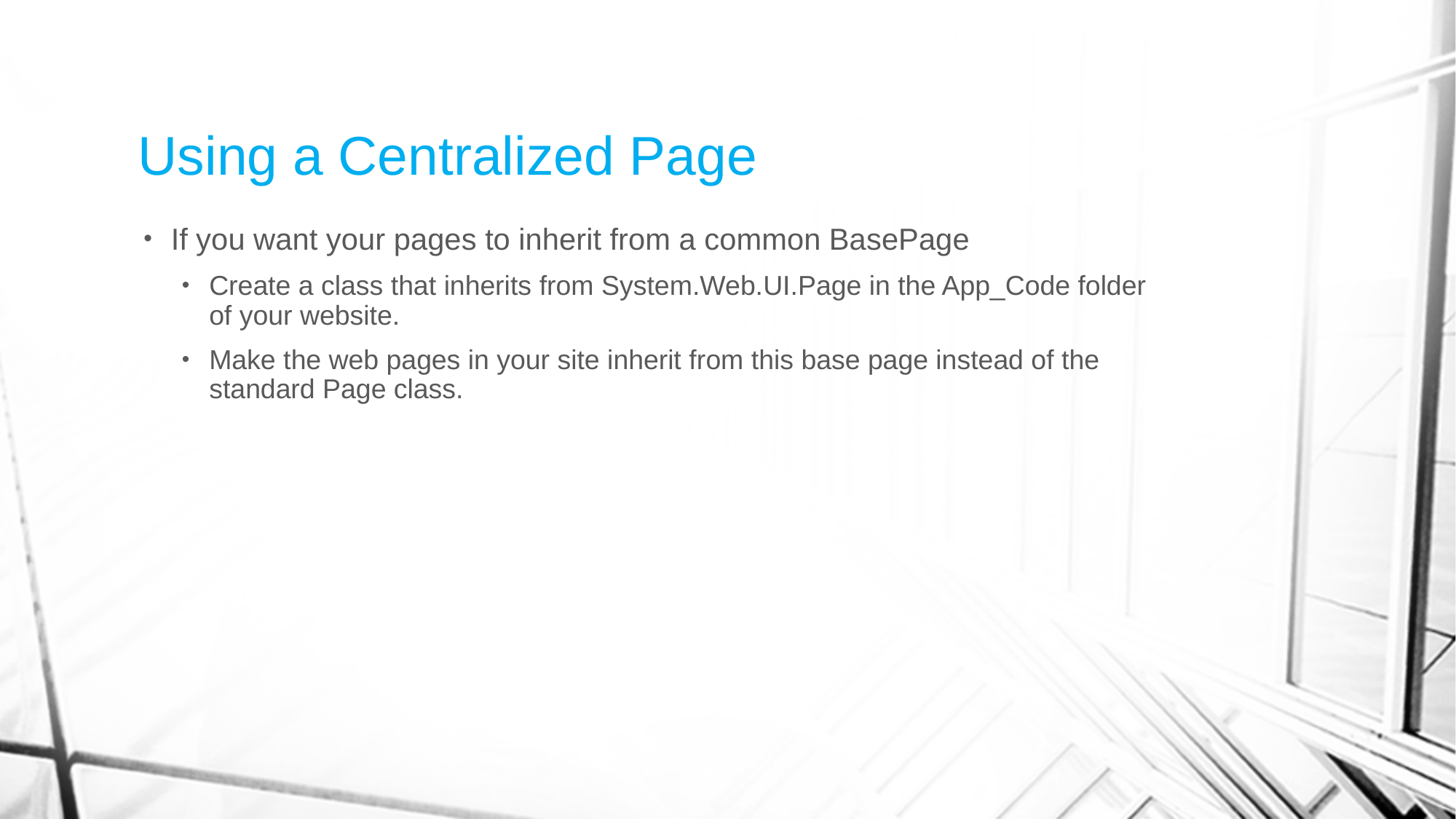

# Using a Centralized Page
If you want your pages to inherit from a common BasePage
Create a class that inherits from System.Web.UI.Page in the App_Code folder of your website.
Make the web pages in your site inherit from this base page instead of the standard Page class.